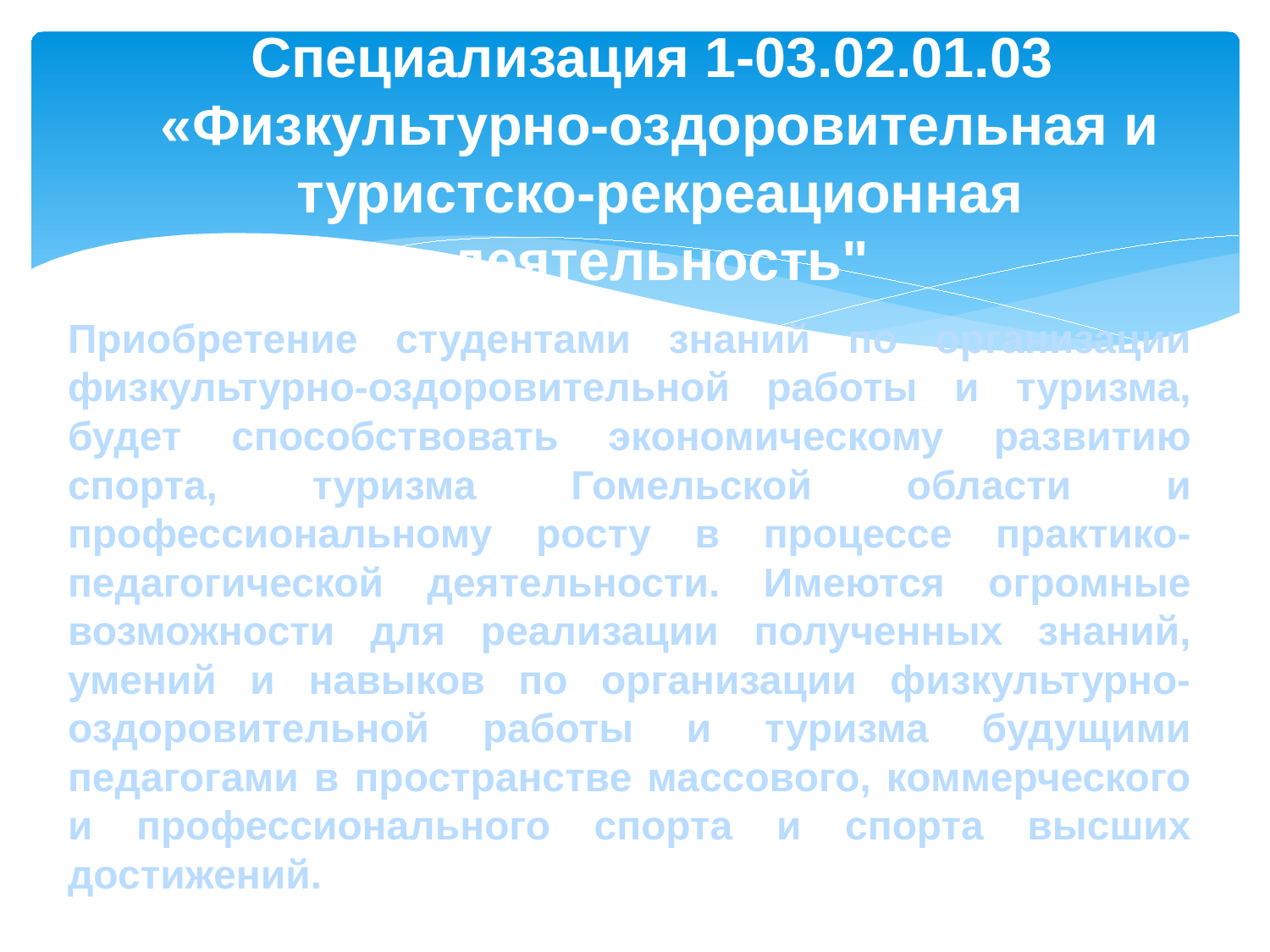

# Специализация 1-03.02.01.03 «Физкультурно-оздоровительная и туристско-рекреационная деятельность"
Приобретение студентами знаний по организации физкультурно-оздоровительной работы и туризма, будет способствовать экономическому развитию спорта, туризма Гомельской области и профессиональному росту в процессе практико-педагогической деятельности. Имеются огромные возможности для реализации полученных знаний, умений и навыков по организации физкультурно-оздоровительной работы и туризма будущими педагогами в пространстве массового, коммерческого и профессионального спорта и спорта высших достижений.